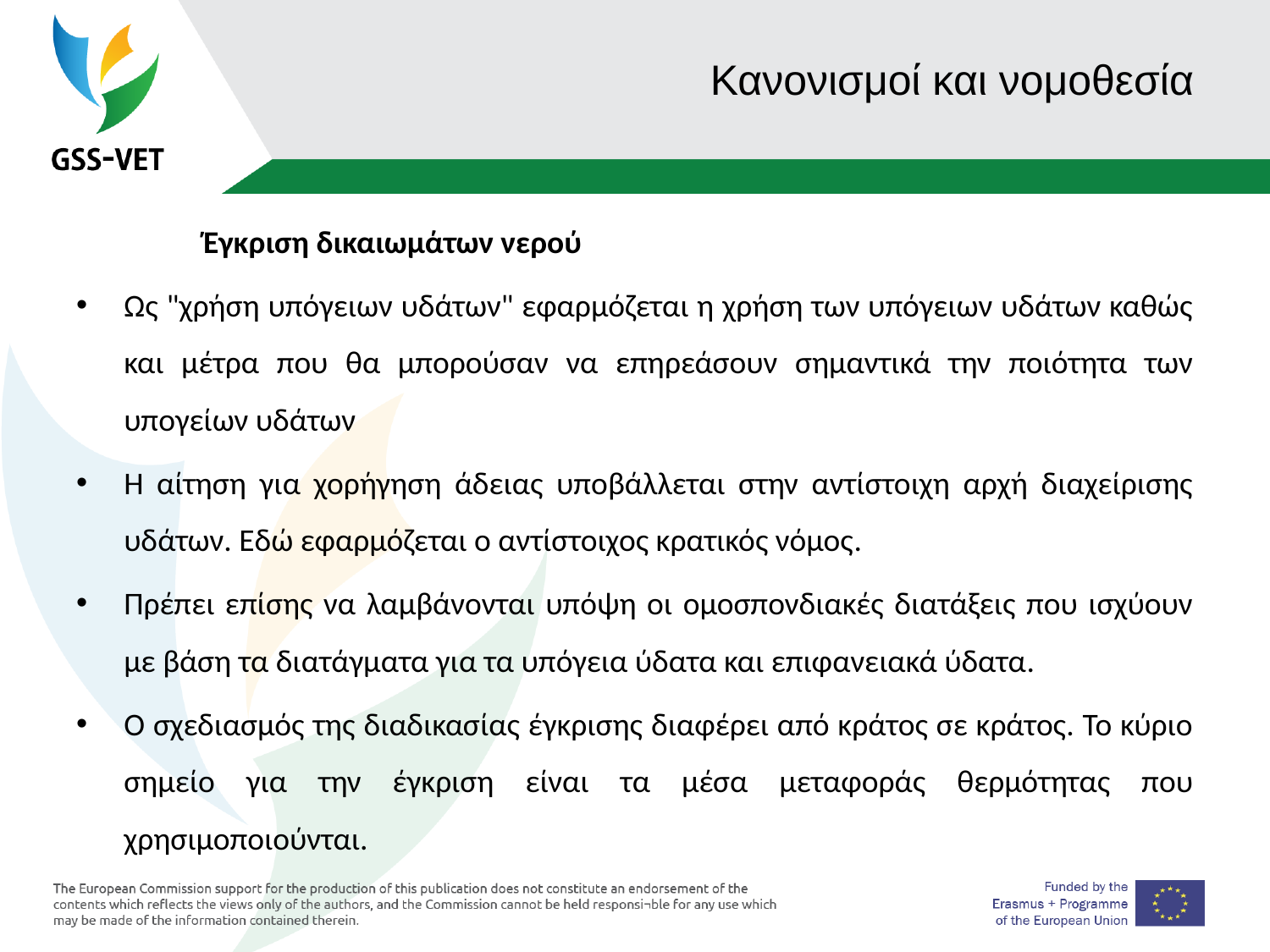

# Κανονισμοί και νομοθεσία
	Έγκριση δικαιωμάτων νερού
Ως "χρήση υπόγειων υδάτων" εφαρμόζεται η χρήση των υπόγειων υδάτων καθώς και μέτρα που θα μπορούσαν να επηρεάσουν σημαντικά την ποιότητα των υπογείων υδάτων
Η αίτηση για χορήγηση άδειας υποβάλλεται στην αντίστοιχη αρχή διαχείρισης υδάτων. Εδώ εφαρμόζεται ο αντίστοιχος κρατικός νόμος.
Πρέπει επίσης να λαμβάνονται υπόψη οι ομοσπονδιακές διατάξεις που ισχύουν με βάση τα διατάγματα για τα υπόγεια ύδατα και επιφανειακά ύδατα.
Ο σχεδιασμός της διαδικασίας έγκρισης διαφέρει από κράτος σε κράτος. Το κύριο σημείο για την έγκριση είναι τα μέσα μεταφοράς θερμότητας που χρησιμοποιούνται.